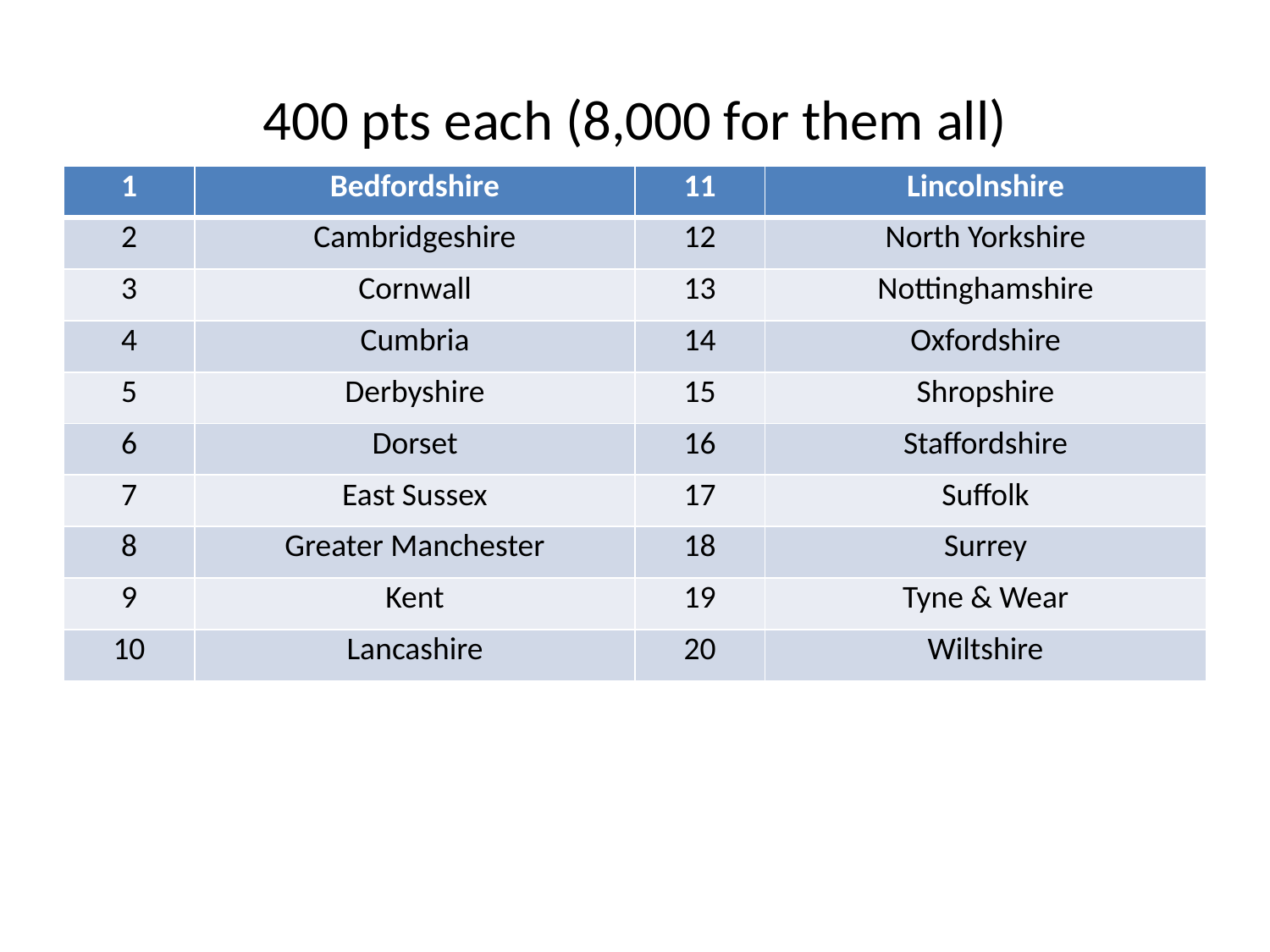

# 400 pts each (8,000 for them all)
| 1 | Bedfordshire | 11 | Lincolnshire |
| --- | --- | --- | --- |
| 2 | Cambridgeshire | 12 | North Yorkshire |
| 3 | Cornwall | 13 | Nottinghamshire |
| 4 | Cumbria | 14 | Oxfordshire |
| 5 | Derbyshire | 15 | Shropshire |
| 6 | Dorset | 16 | Staffordshire |
| 7 | East Sussex | 17 | Suffolk |
| 8 | Greater Manchester | 18 | Surrey |
| 9 | Kent | 19 | Tyne & Wear |
| 10 | Lancashire | 20 | Wiltshire |